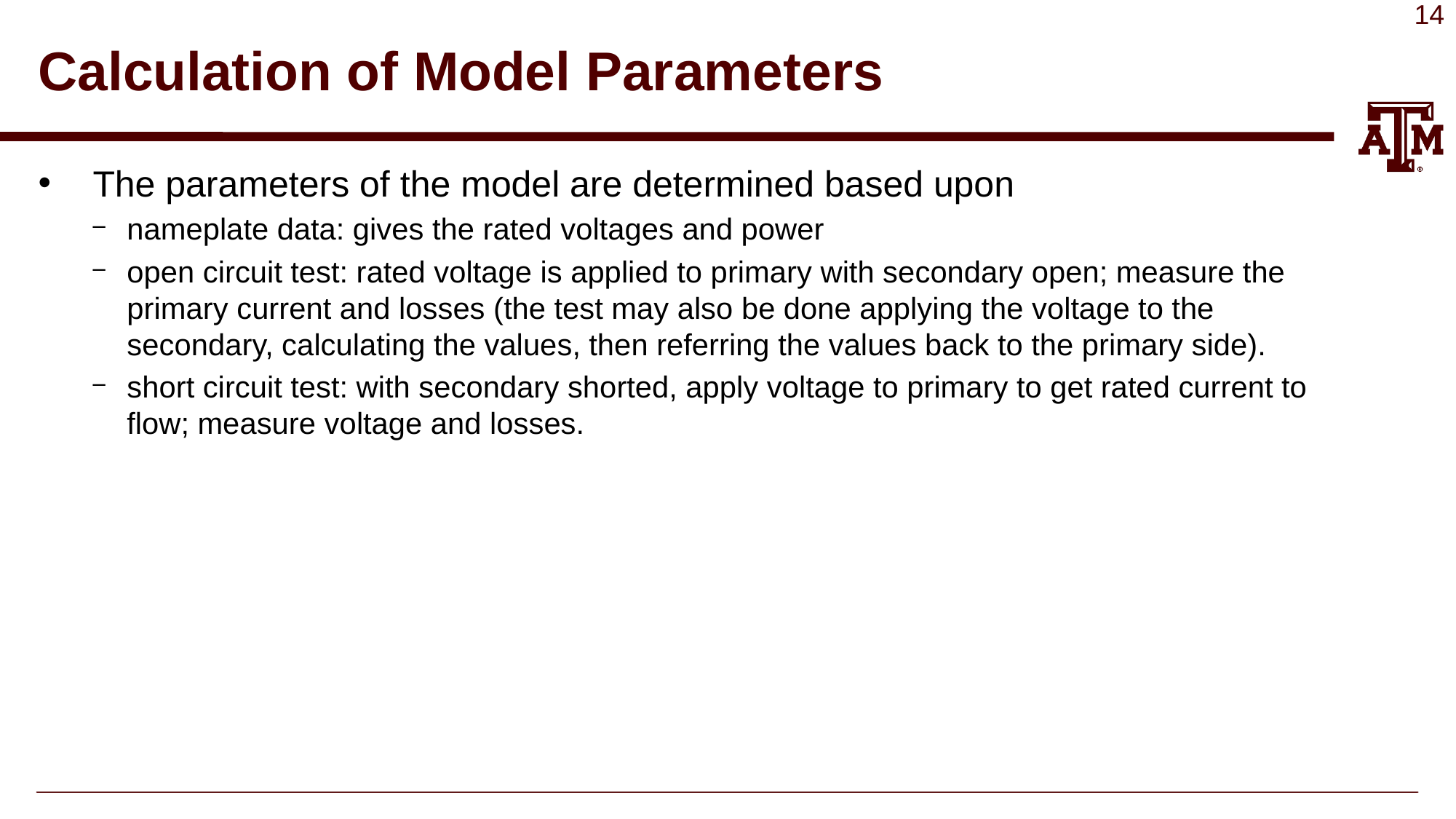

# Calculation of Model Parameters
The parameters of the model are determined based upon
nameplate data: gives the rated voltages and power
open circuit test: rated voltage is applied to primary with secondary open; measure the primary current and losses (the test may also be done applying the voltage to the secondary, calculating the values, then referring the values back to the primary side).
short circuit test: with secondary shorted, apply voltage to primary to get rated current to flow; measure voltage and losses.